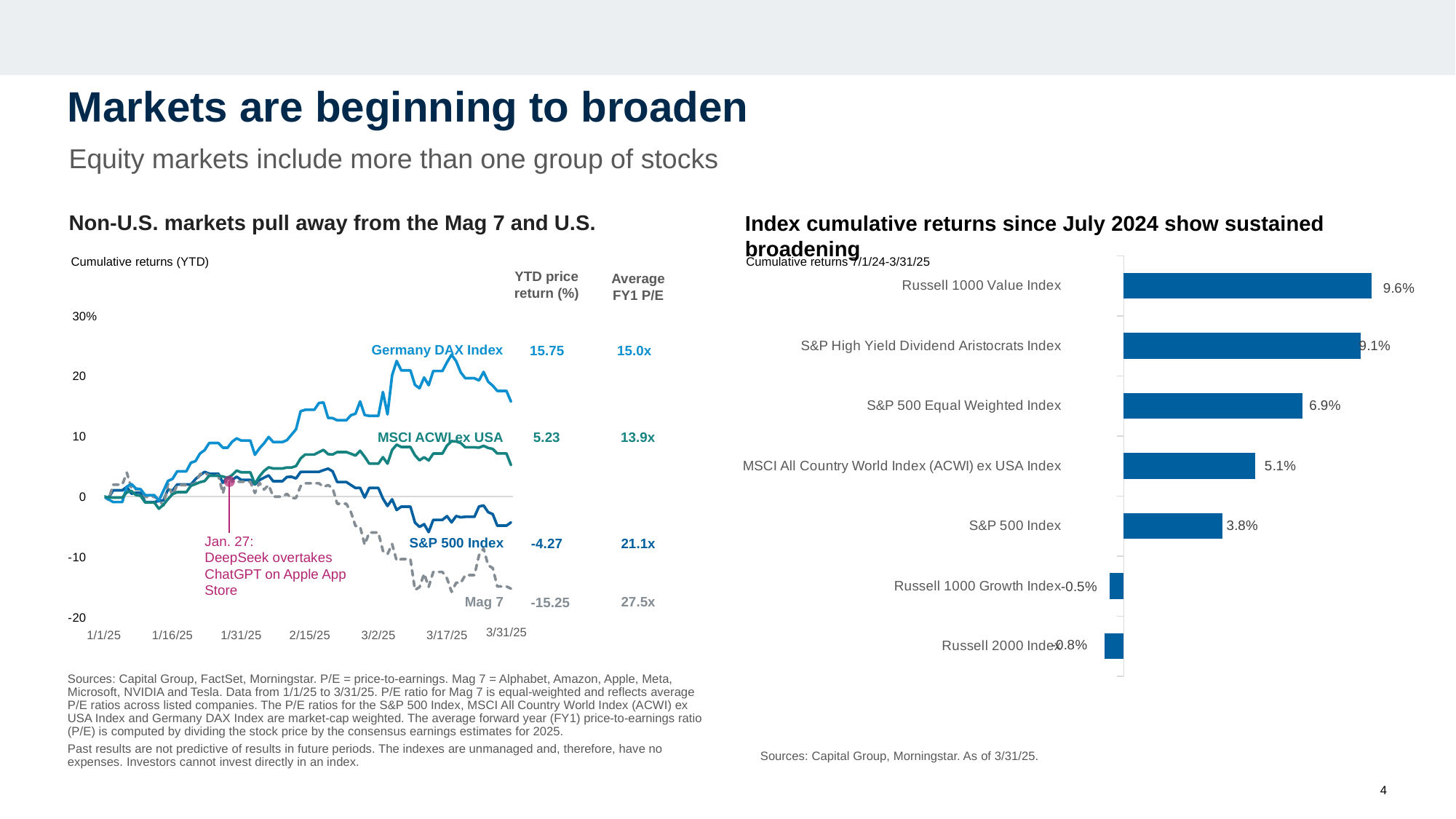

# Markets are beginning to broaden
Equity markets include more than one group of stocks
Non-U.S. markets pull away from the Mag 7 and U.S.
Index cumulative returns since July 2024 show sustained broadening

### Chart

| Category | Series 1 |
|---|---|
| Russell 2000 Index | -0.75 |
| Russell 1000 Growth Index | -0.53 |
| S&P 500 Index | 3.8 |
| MSCI All Country World Index (ACWI) ex USA Index | 5.08 |
| S&P 500 Equal Weighted Index | 6.9 |
| S&P High Yield Dividend Aristocrats Index | 9.13 |
| Russell 1000 Value Index | 9.55 |
Cumulative returns (YTD)
Cumulative returns 7/1/24-3/31/25
YTD price return (%)
Average FY1 P/E

### Chart

| Category | S&P 500 Index | Avg  Mag 7 | Germany DAX Index | MSCI ACWI Ex USA NR USD |
|---|---|---|---|---|
| 45658 | 0.0 | 0.0 | 0.0 | 0.0003 |
| 45659 | -0.0022 | -0.005138833276074561 | -0.0044 | -0.0013 |
| 45660 | 0.0105 | 0.019859617924871786 | -0.009000000000000001 | -0.0015 |
| 45661 | 0.0105 | 0.019859617924871786 | -0.009000000000000001 | -0.0015 |
| 45662 | 0.0105 | 0.019859617924871786 | -0.009000000000000001 | -0.0015 |
| 45663 | 0.0161 | 0.03974367754332353 | 0.0167 | 0.0072 |
| 45664 | 0.0049 | 0.013403102706779801 | 0.0209 | 0.009399999999999999 |
| 45665 | 0.006500000000000001 | 0.01190602834398069 | 0.013300000000000001 | 0.0026 |
| 45666 | 0.006500000000000001 | 0.01190602834398069 | 0.0125 | 0.0014000000000000002 |
| 45667 | -0.0089 | -0.00028751218213740604 | 0.0025 | -0.0096 |
| 45668 | -0.0089 | -0.00028751218213740604 | 0.0025 | -0.0096 |
| 45669 | -0.0089 | -0.00028751218213740604 | 0.0025 | -0.0096 |
| 45670 | -0.0073 | -0.004847923889231609 | -0.0066 | -0.02 |
| 45671 | -0.0062 | -0.014770519730551768 | 0.0098 | -0.0134 |
| 45672 | 0.0121 | 0.02110044858194482 | 0.026000000000000002 | -0.0040999999999999995 |
| 45673 | 0.01 | 0.0017820490901048203 | 0.029500000000000002 | 0.0042 |
| 45674 | 0.020099999999999996 | 0.019251787967694778 | 0.04190000000000001 | 0.0074 |
| 45675 | 0.020099999999999996 | 0.019251787967694778 | 0.04190000000000001 | 0.0074 |
| 45676 | 0.020099999999999996 | 0.019251787967694778 | 0.04190000000000001 | 0.0074 |
| 45677 | 0.020099999999999996 | 0.019251787967694778 | 0.056299999999999996 | 0.018000000000000002 |
| 45678 | 0.0291 | 0.022372496942382858 | 0.058899999999999994 | 0.0208 |
| 45679 | 0.0354 | 0.037226833863481135 | 0.0716 | 0.024 |
| 45680 | 0.040999999999999995 | 0.03948430780265855 | 0.07719999999999999 | 0.0259 |
| 45681 | 0.0381 | 0.03520543666100395 | 0.0889 | 0.0346 |
| 45682 | 0.0381 | 0.03520543666100395 | 0.0889 | 0.0346 |
| 45683 | 0.0381 | 0.03520543666100395 | 0.0889 | 0.0346 |
| 45684 | 0.023 | 0.005327529332306735 | 0.0812 | 0.0334 |
| 45685 | 0.032400000000000005 | 0.03525299708522489 | 0.081 | 0.030899999999999997 |
| 45686 | 0.0276 | 0.024805477980586188 | 0.0909 | 0.0356 |
| 45687 | 0.033 | 0.024845649406050274 | 0.0967 | 0.0432 |
| 45688 | 0.0278 | 0.02467269470250577 | 0.0931 | 0.0403 |
| 45689 | 0.0278 | 0.02467269470250577 | 0.0931 | 0.0403 |
| 45690 | 0.0278 | 0.02467269470250577 | 0.0931 | 0.0403 |
| 45691 | 0.020099999999999996 | 0.0060744221988935365 | 0.0695 | 0.021099999999999997 |
| 45692 | 0.0275 | 0.02308027595780171 | 0.0802 | 0.0337 |
| 45693 | 0.0315 | 0.011769322796376214 | 0.0885 | 0.042699999999999995 |
| 45694 | 0.0352 | 0.019300866259368776 | 0.099 | 0.048499999999999995 |
| 45695 | 0.0255 | -2.9029278195036312e-05 | 0.09050000000000001 | 0.0467 |
| 45696 | 0.0255 | -2.9029278195036312e-05 | 0.09050000000000001 | 0.0467 |
| 45697 | 0.0255 | -2.9029278195036312e-05 | 0.09050000000000001 | 0.0467 |
| 45698 | 0.0326 | 0.0047065949297697696 | 0.09369999999999999 | 0.0483 |
| 45699 | 0.0329 | -0.0029834519996477793 | 0.1027 | 0.0482 |
| 45700 | 0.0302 | -0.002039859123695642 | 0.1117 | 0.0507 |
| 45701 | 0.040999999999999995 | 0.017477106557185484 | 0.1416 | 0.0634 |
| 45702 | 0.041100000000000005 | 0.022167835431027738 | 0.14400000000000002 | 0.0699 |
| 45703 | 0.041100000000000005 | 0.022167835431027738 | 0.14400000000000002 | 0.0699 |
| 45704 | 0.041100000000000005 | 0.022167835431027738 | 0.14400000000000002 | 0.0699 |
| 45705 | 0.041100000000000005 | 0.022167835431027738 | 0.1553 | 0.0738 |
| 45706 | 0.043899999999999995 | 0.016077661477013727 | 0.1562 | 0.0775 |
| 45707 | 0.0464 | 0.01914564667643348 | 0.1307 | 0.0705 |
| 45708 | 0.042 | 0.014191842004400046 | 0.13019999999999998 | 0.0699 |
| 45709 | 0.0242 | -0.011727324118247173 | 0.1266 | 0.07400000000000001 |
| 45710 | 0.0242 | -0.011727324118247173 | 0.1266 | 0.07400000000000001 |
| 45711 | 0.0242 | -0.011727324118247173 | 0.1266 | 0.07400000000000001 |
| 45712 | 0.0192 | -0.025710078734983655 | 0.1351 | 0.0712 |
| 45713 | 0.0144 | -0.04853165613000144 | 0.1375 | 0.0682 |
| 45714 | 0.0146 | -0.0497027402660275 | 0.15789999999999998 | 0.0761 |
| 45715 | -0.0015 | -0.07959294322086563 | 0.1354 | 0.0663 |
| 45716 | 0.0144 | -0.059528641603555865 | 0.134 | 0.0547 |
| 45717 | 0.0144 | -0.059528641603555865 | 0.134 | 0.0547 |
| 45718 | 0.0144 | -0.059528641603555865 | 0.134 | 0.0547 |
| 45719 | -0.0033 | -0.08994015448674375 | 0.17350000000000002 | 0.0655 |
| 45720 | -0.0155 | -0.09532439456818664 | 0.1364 | 0.0548 |
| 45721 | -0.0045000000000000005 | -0.07858479918726324 | 0.20120000000000002 | 0.0774 |
| 45722 | -0.0222 | -0.106213928235398 | 0.225 | 0.0863 |
| 45723 | -0.0166 | -0.10352700280837478 | 0.20929999999999999 | 0.0823 |
| 45724 | -0.0166 | -0.10352700280837478 | 0.20929999999999999 | 0.0823 |
| 45725 | -0.0166 | -0.10352700280837478 | 0.20929999999999999 | 0.0823 |
| 45726 | -0.043 | -0.1546435949826478 | 0.18530000000000002 | 0.06860000000000001 |
| 45727 | -0.050199999999999995 | -0.14997666732960457 | 0.1797 | 0.0603 |
| 45728 | -0.045599999999999995 | -0.12773450857902469 | 0.1975 | 0.0654 |
| 45729 | -0.0587 | -0.1494291646871817 | 0.18469999999999998 | 0.0601 |
| 45730 | -0.0385 | -0.12475591556038858 | 0.2084 | 0.07150000000000001 |
| 45731 | -0.0385 | -0.12475591556038858 | 0.2084 | 0.07150000000000001 |
| 45732 | -0.0385 | -0.12475591556038858 | 0.2084 | 0.07150000000000001 |
| 45733 | -0.0323 | -0.1353952827177528 | 0.2227 | 0.08470000000000001 |
| 45734 | -0.0426 | -0.15787666036488623 | 0.2353 | 0.09210000000000002 |
| 45735 | -0.0322 | -0.1426856246297331 | 0.22469999999999998 | 0.0915 |
| 45736 | -0.0342 | -0.14320617131109625 | 0.20620000000000002 | 0.08900000000000001 |
| 45737 | -0.0334 | -0.13000610104253896 | 0.1963 | 0.0819 |
| 45738 | -0.0334 | -0.13000610104253896 | 0.1963 | 0.0819 |
| 45739 | -0.0334 | -0.13000610104253896 | 0.1963 | 0.0819 |
| 45740 | -0.0163 | -0.09732694413101461 | 0.19269999999999998 | 0.08130000000000001 |
| 45741 | -0.0147 | -0.08582748772149508 | 0.20679999999999998 | 0.0843 |
| 45742 | -0.025699999999999997 | -0.11397026335250737 | 0.1906 | 0.0809 |
| 45743 | -0.028999999999999998 | -0.11837611520536695 | 0.184 | 0.0791 |
| 45744 | -0.0481 | -0.14888177350576592 | 0.1754 | 0.0716 |
| 45745 | -0.0481 | -0.14888177350576592 | 0.1754 | 0.0716 |
| 45746 | -0.0481 | -0.14888177350576592 | 0.1754 | 0.0716 |
| 45747 | -0.042699999999999995 | -0.1525155763794771 | 0.1575 | 0.052300000000000006 |
Germany DAX Index

15.0x
15.75
13.9x
MSCI ACWI ex USA
5.23

Jan. 27:
DeepSeek overtakes ChatGPT on Apple App Store
S&P 500 Index
21.1x
-4.27
Mag 7
27.5x
-15.25
3/31/25
Sources: Capital Group, FactSet, Morningstar. P/E = price-to-earnings. Mag 7 = Alphabet, Amazon, Apple, Meta, Microsoft, NVIDIA and Tesla. Data from 1/1/25 to 3/31/25. P/E ratio for Mag 7 is equal-weighted and reflects average P/E ratios across listed companies. The P/E ratios for the S&P 500 Index, MSCI All Country World Index (ACWI) ex USA Index and Germany DAX Index are market-cap weighted. The average forward year (FY1) price-to-earnings ratio (P/E) is computed by dividing the stock price by the consensus earnings estimates for 2025.
Past results are not predictive of results in future periods. The indexes are unmanaged and, therefore, have no expenses. Investors cannot invest directly in an index.
Sources: Capital Group, Morningstar. As of 3/31/25.
4